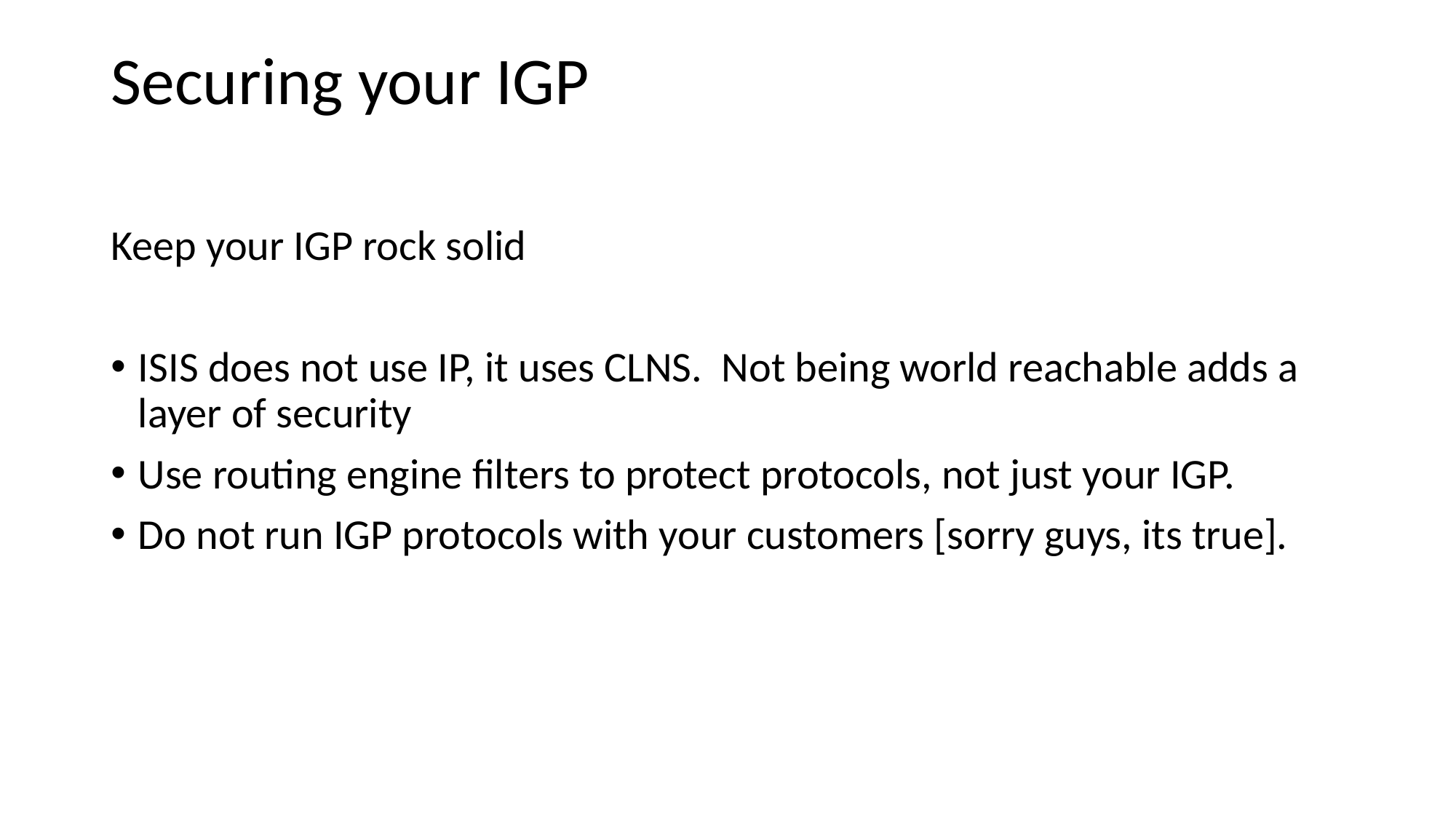

# Securing your IGP
Keep your IGP rock solid

ISIS does not use IP, it uses CLNS.  Not being world reachable adds a layer of security
Use routing engine filters to protect protocols, not just your IGP.
Do not run IGP protocols with your customers [sorry guys, its true].